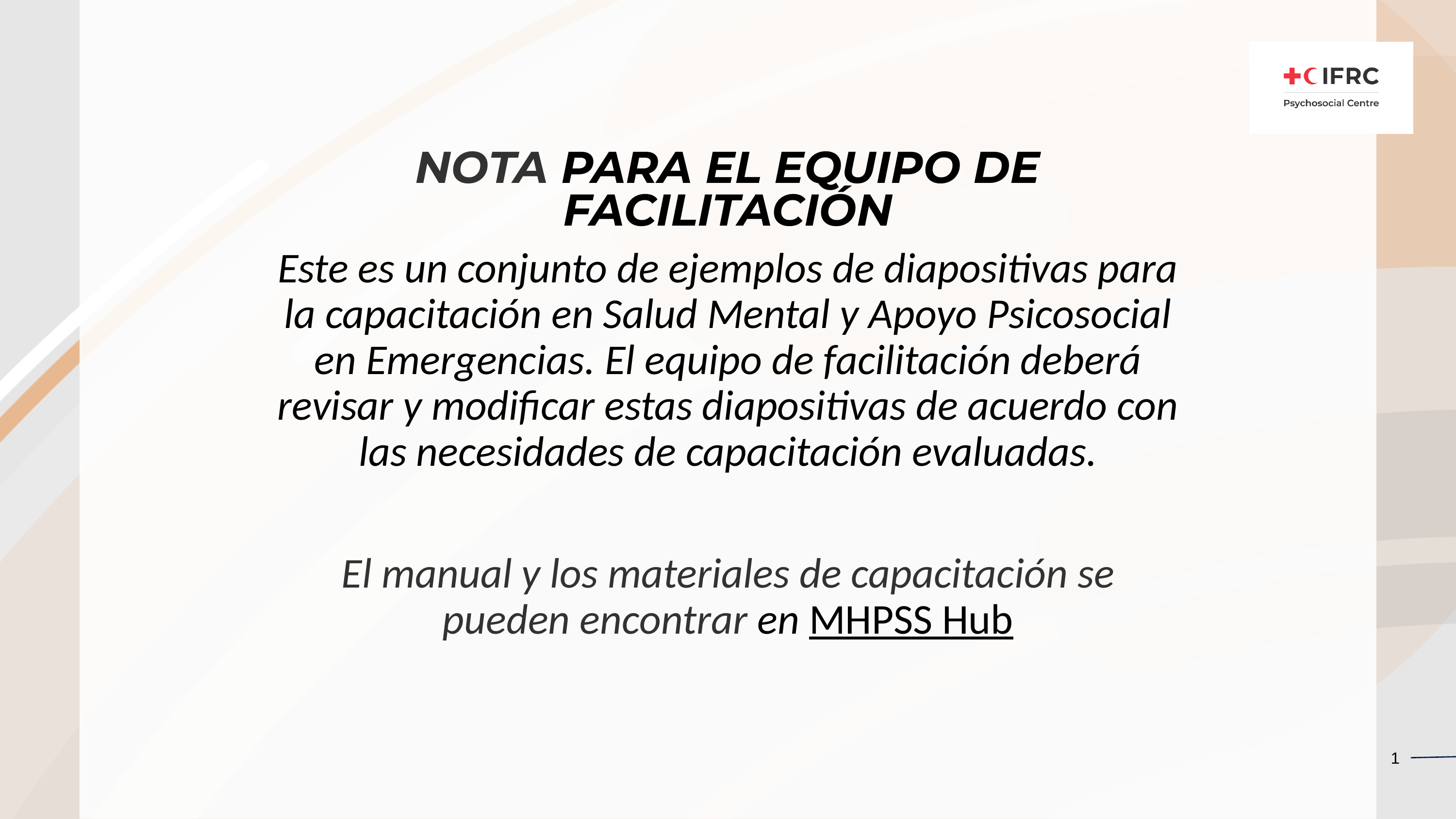

# NOTA PARA EL EQUIPO DE FACILITACIÓN
Este es un conjunto de ejemplos de diapositivas para la capacitación en Salud Mental y Apoyo Psicosocial en Emergencias. El equipo de facilitación deberá revisar y modificar estas diapositivas de acuerdo con las necesidades de capacitación evaluadas.

El manual y los materiales de capacitación se pueden encontrar en MHPSS Hub